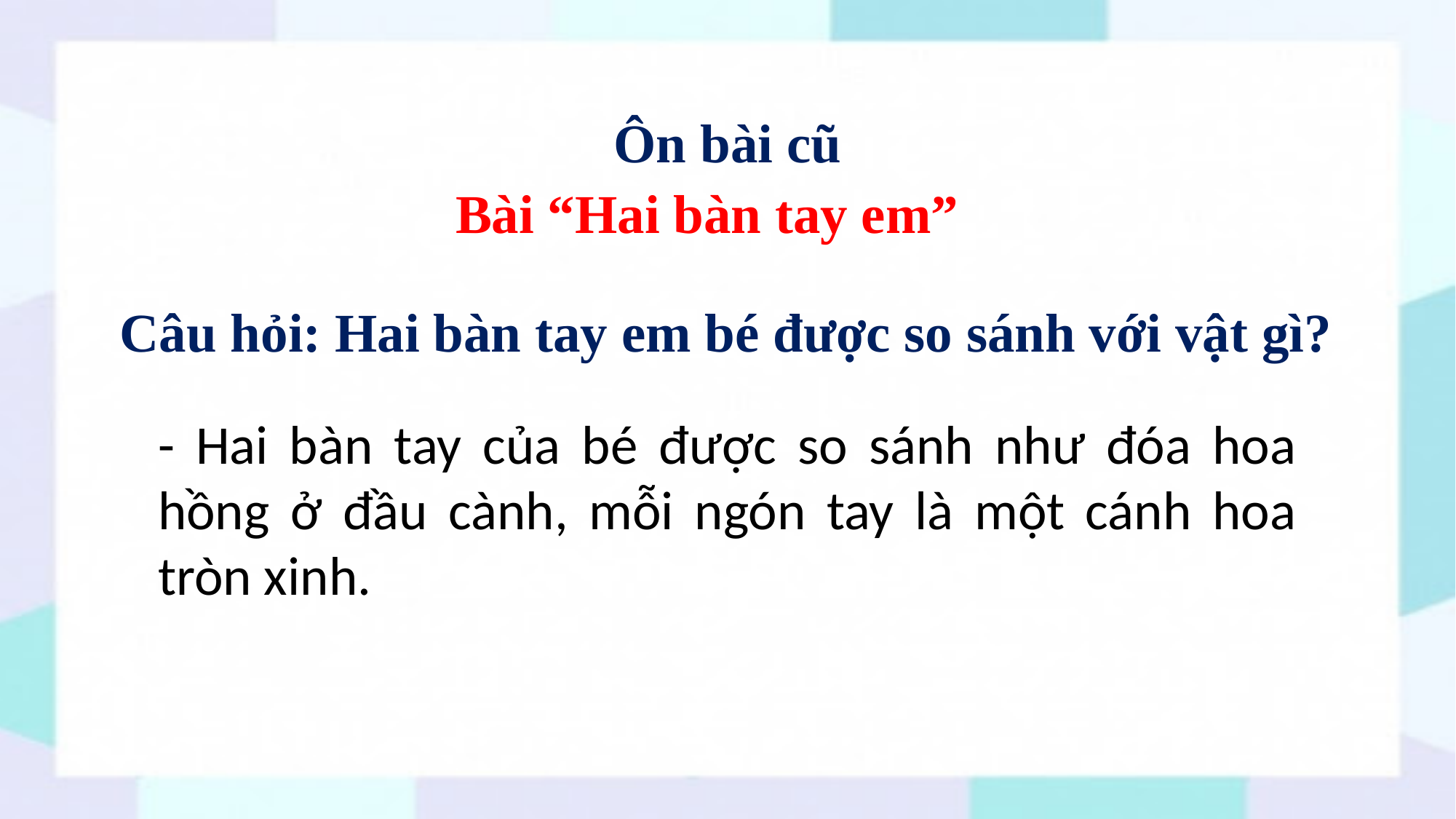

Ôn bài cũ
Bài “Hai bàn tay em”
Câu hỏi: Hai bàn tay em bé được so sánh với vật gì?
- Hai bàn tay của bé được so sánh như đóa hoa hồng ở đầu cành, mỗi ngón tay là một cánh hoa tròn xinh.